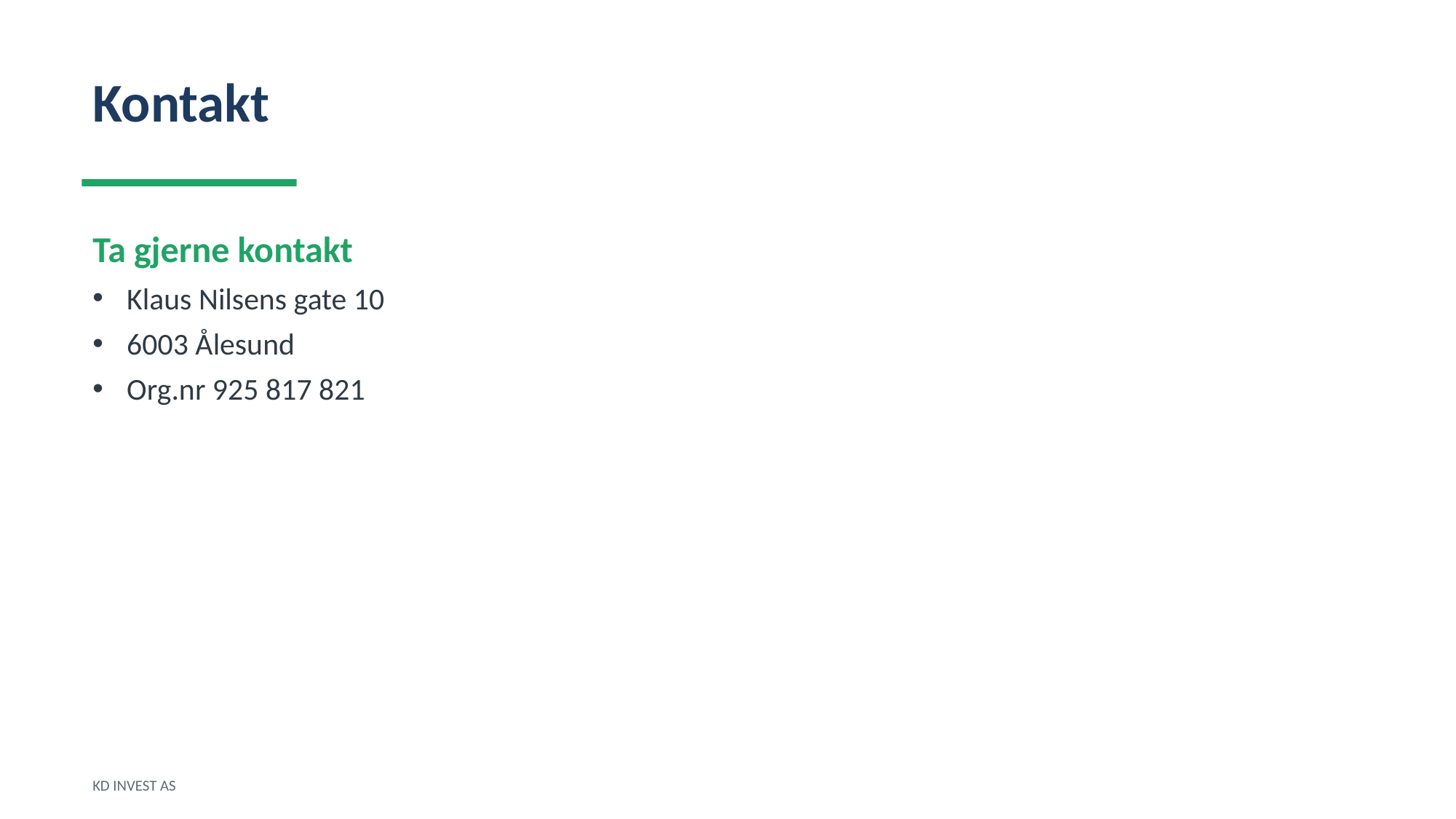

Kontakt

Ta gjerne kontakt
Klaus Nilsens gate 10
6003 Ålesund
Org.nr 925 817 821
KD INVEST AS